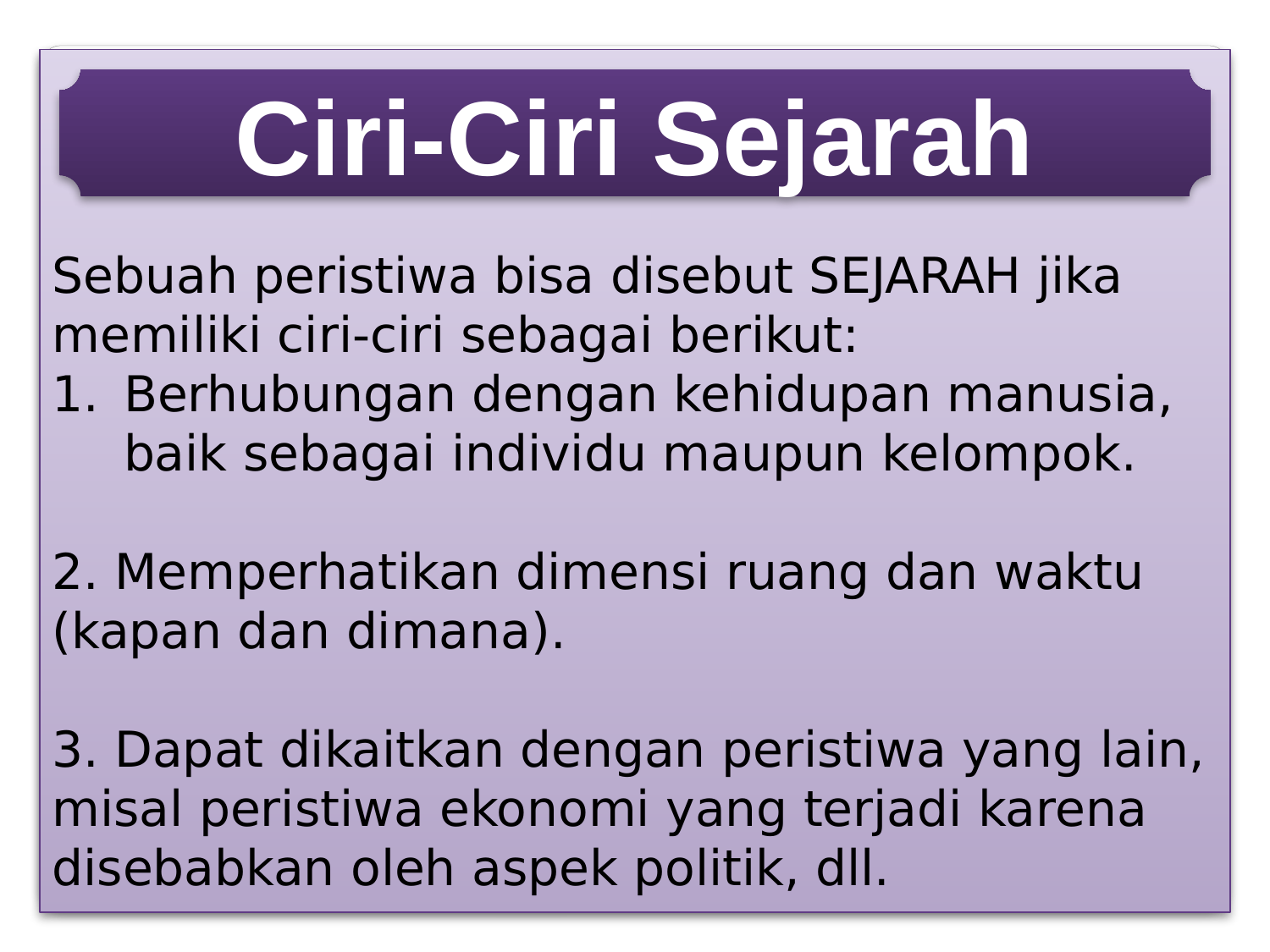

Sebuah peristiwa bisa disebut SEJARAH jika memiliki ciri-ciri sebagai berikut:
Berhubungan dengan kehidupan manusia, baik sebagai individu maupun kelompok.

2. Memperhatikan dimensi ruang dan waktu (kapan dan dimana).

3. Dapat dikaitkan dengan peristiwa yang lain, misal peristiwa ekonomi yang terjadi karena disebabkan oleh aspek politik, dll.
Ciri-Ciri Sejarah